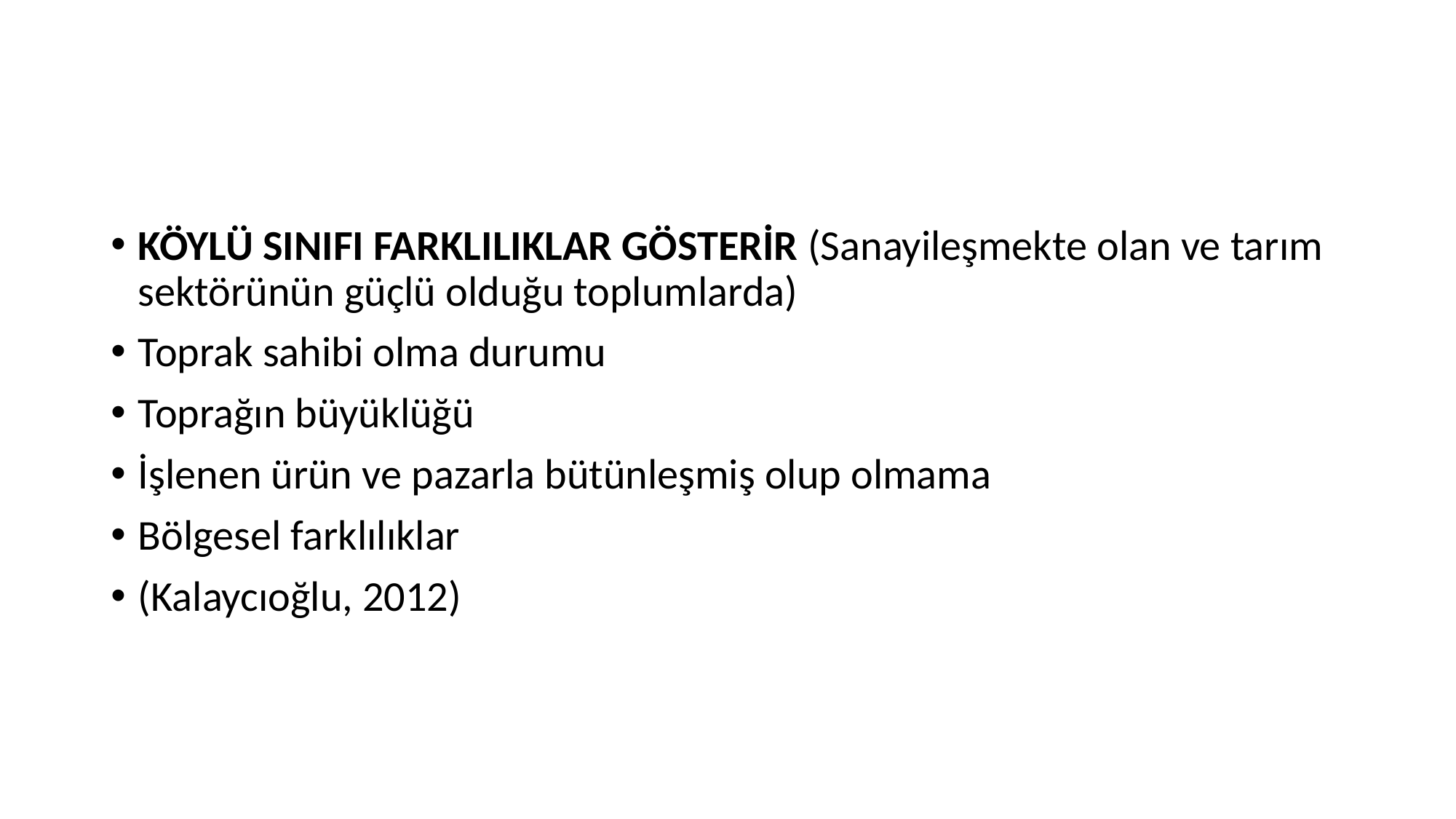

#
KÖYLÜ SINIFI FARKLILIKLAR GÖSTERİR (Sanayileşmekte olan ve tarım sektörünün güçlü olduğu toplumlarda)
Toprak sahibi olma durumu
Toprağın büyüklüğü
İşlenen ürün ve pazarla bütünleşmiş olup olmama
Bölgesel farklılıklar
(Kalaycıoğlu, 2012)